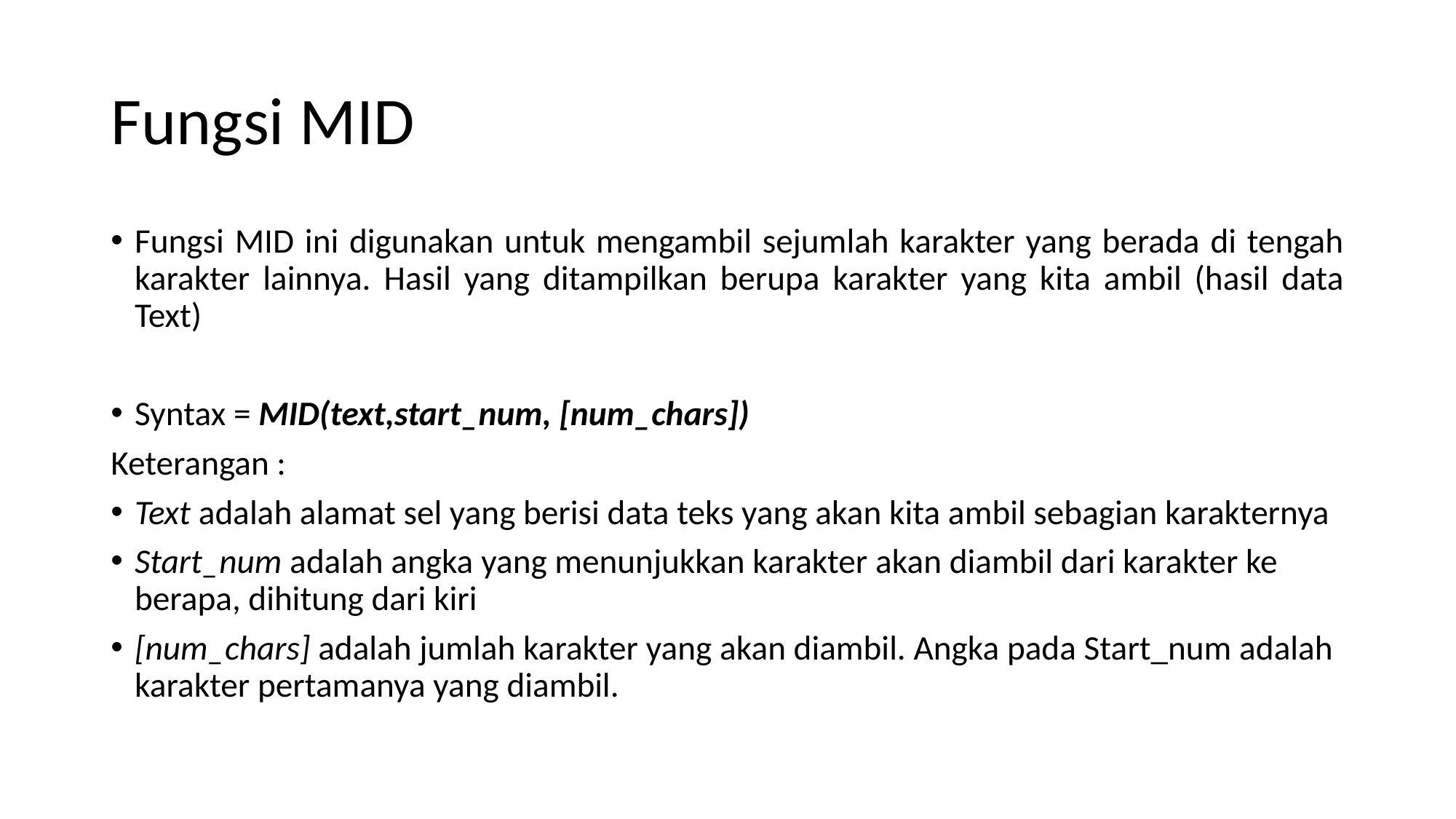

# Fungsi MID
Fungsi MID ini digunakan untuk mengambil sejumlah karakter yang berada di tengah karakter lainnya. Hasil yang ditampilkan berupa karakter yang kita ambil (hasil data Text)

Syntax = MID(text,start_num, [num_chars])
Keterangan :
Text adalah alamat sel yang berisi data teks yang akan kita ambil sebagian karakternya
Start_num adalah angka yang menunjukkan karakter akan diambil dari karakter ke berapa, dihitung dari kiri
[num_chars] adalah jumlah karakter yang akan diambil. Angka pada Start_num adalah karakter pertamanya yang diambil.